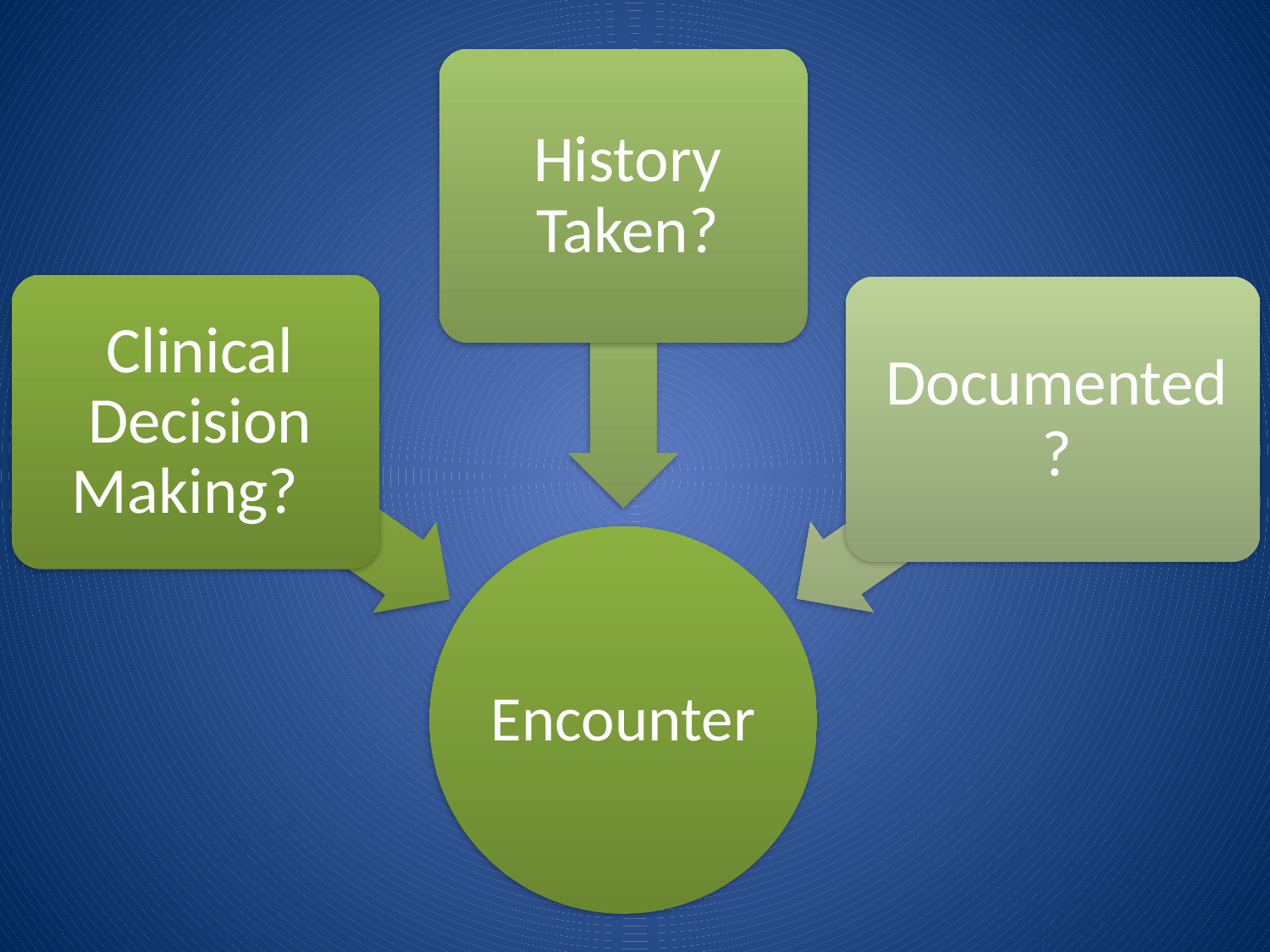

Encounter
Clinical Decision Making?
History Taken?
Documented?